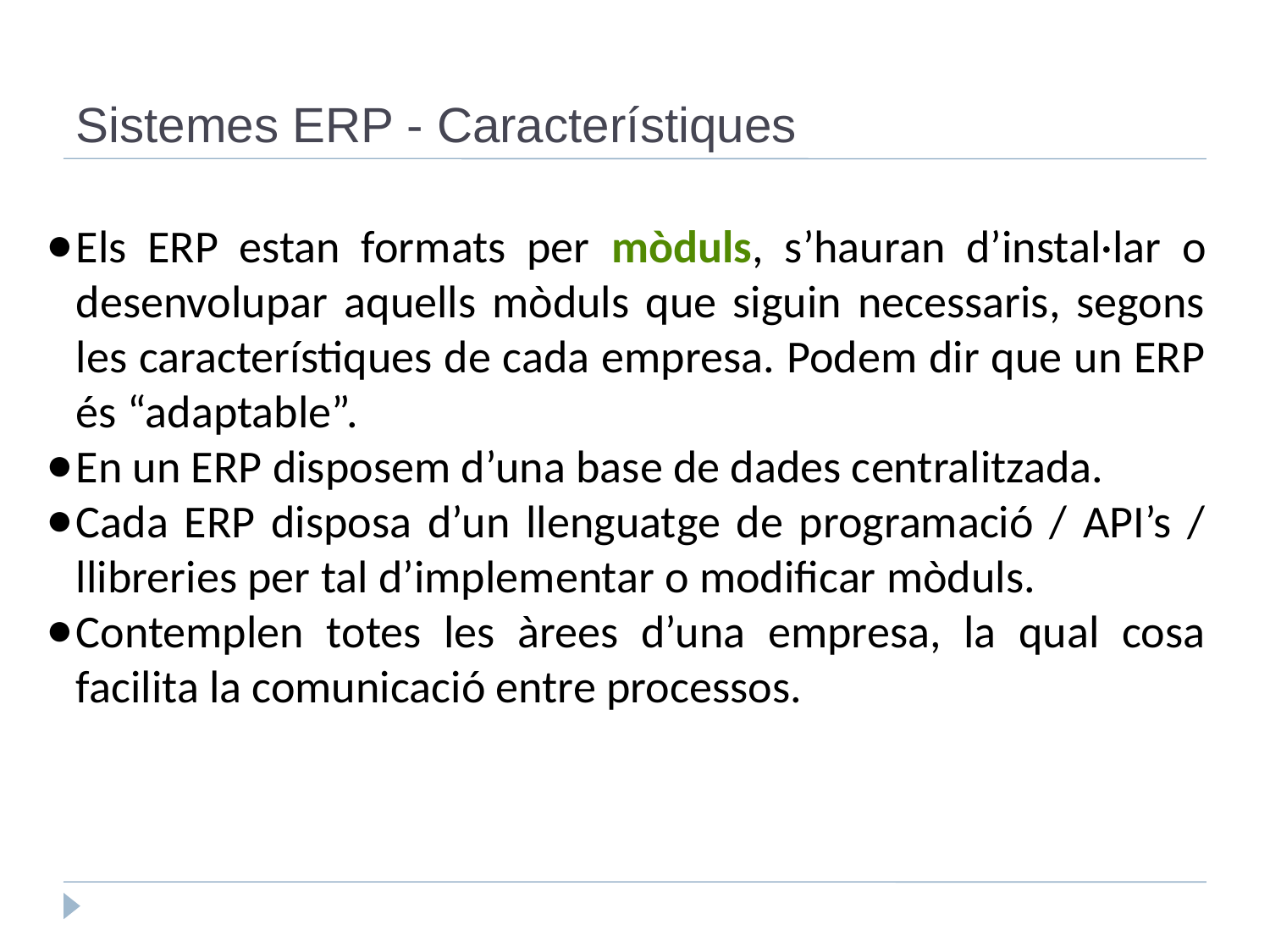

Sistemes ERP - Característiques
Els ERP estan formats per mòduls, s’hauran d’instal·lar o desenvolupar aquells mòduls que siguin necessaris, segons les característiques de cada empresa. Podem dir que un ERP és “adaptable”.
En un ERP disposem d’una base de dades centralitzada.
Cada ERP disposa d’un llenguatge de programació / API’s / llibreries per tal d’implementar o modificar mòduls.
Contemplen totes les àrees d’una empresa, la qual cosa facilita la comunicació entre processos.